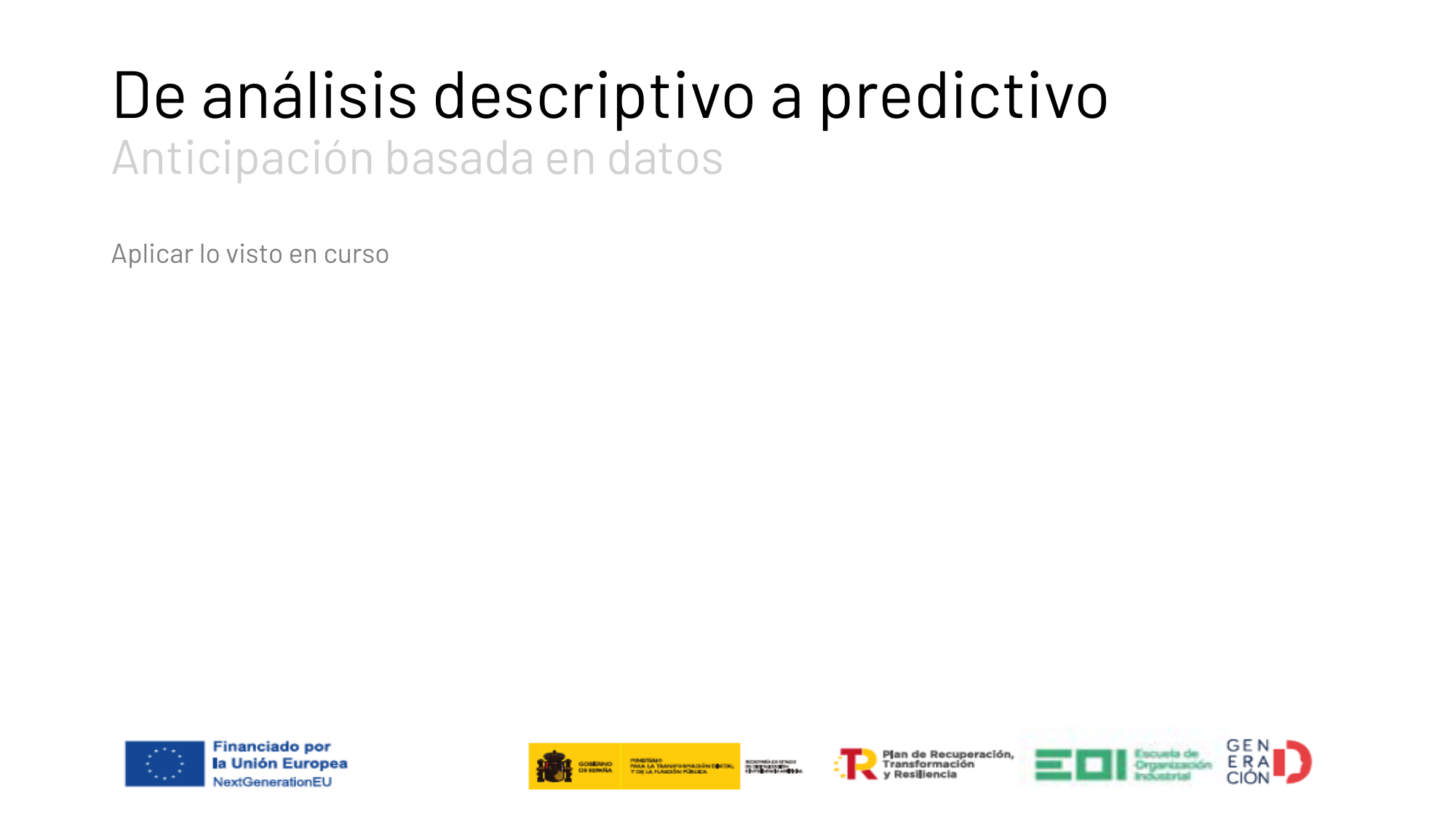

# De análisis descriptivo a predictivo Anticipación basada en datos
Aplicar lo visto en curso